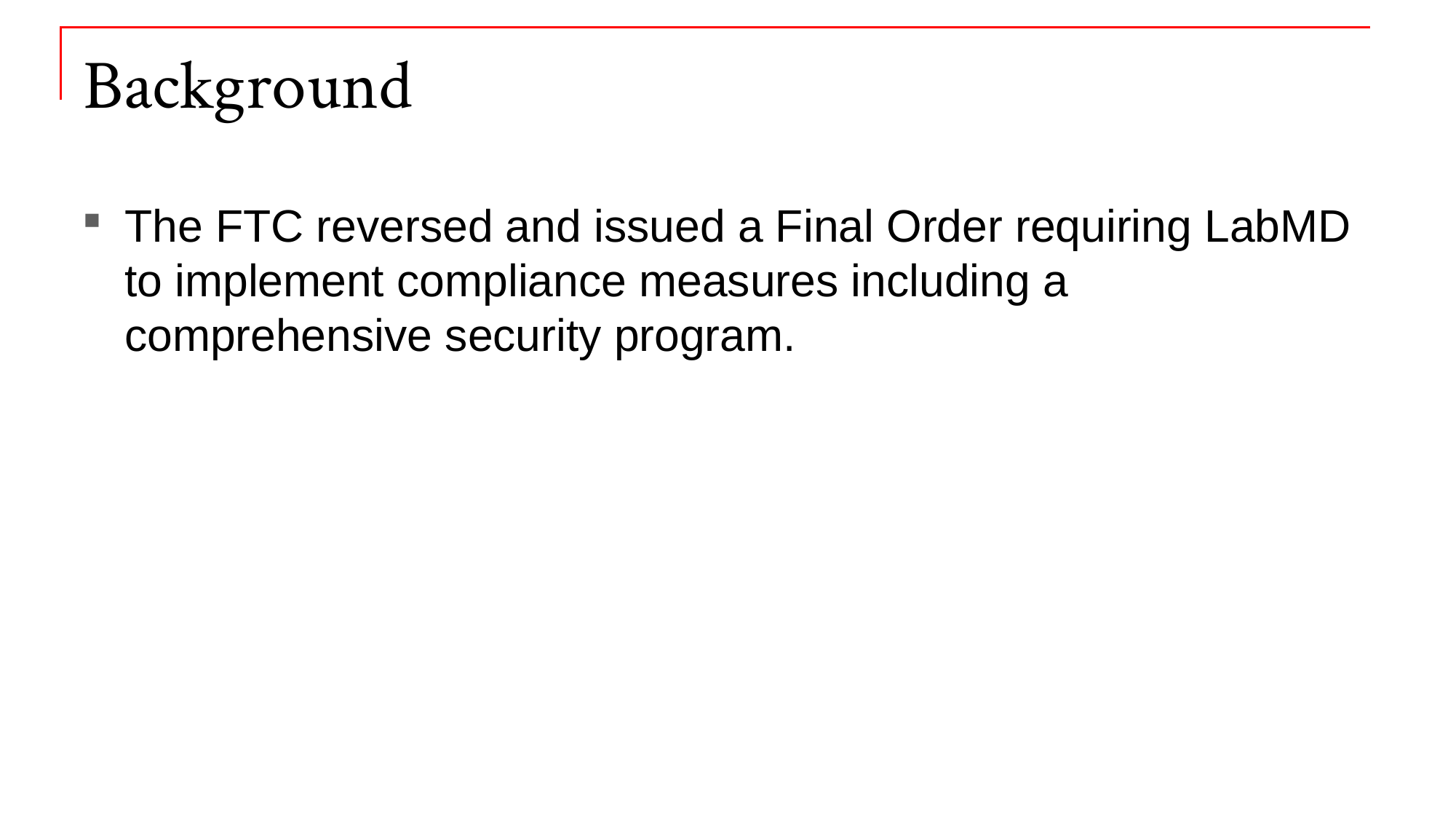

# Background
The FTC reversed and issued a Final Order requiring LabMD to implement compliance measures including a comprehensive security program.